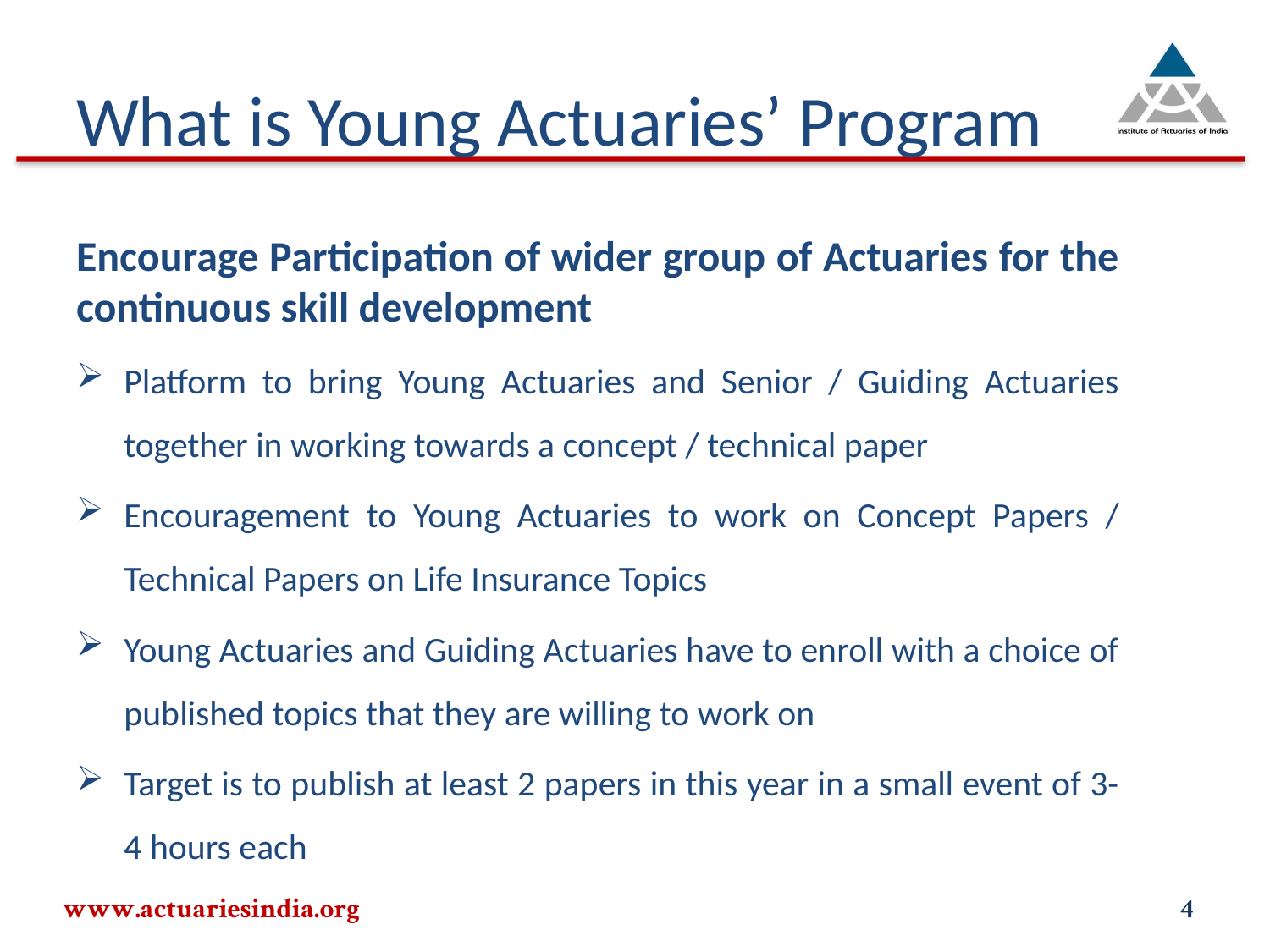

# What is Young Actuaries’ Program
Encourage Participation of wider group of Actuaries for the continuous skill development
Platform to bring Young Actuaries and Senior / Guiding Actuaries together in working towards a concept / technical paper
Encouragement to Young Actuaries to work on Concept Papers / Technical Papers on Life Insurance Topics
Young Actuaries and Guiding Actuaries have to enroll with a choice of published topics that they are willing to work on
Target is to publish at least 2 papers in this year in a small event of 3-4 hours each
www.actuariesindia.org
4